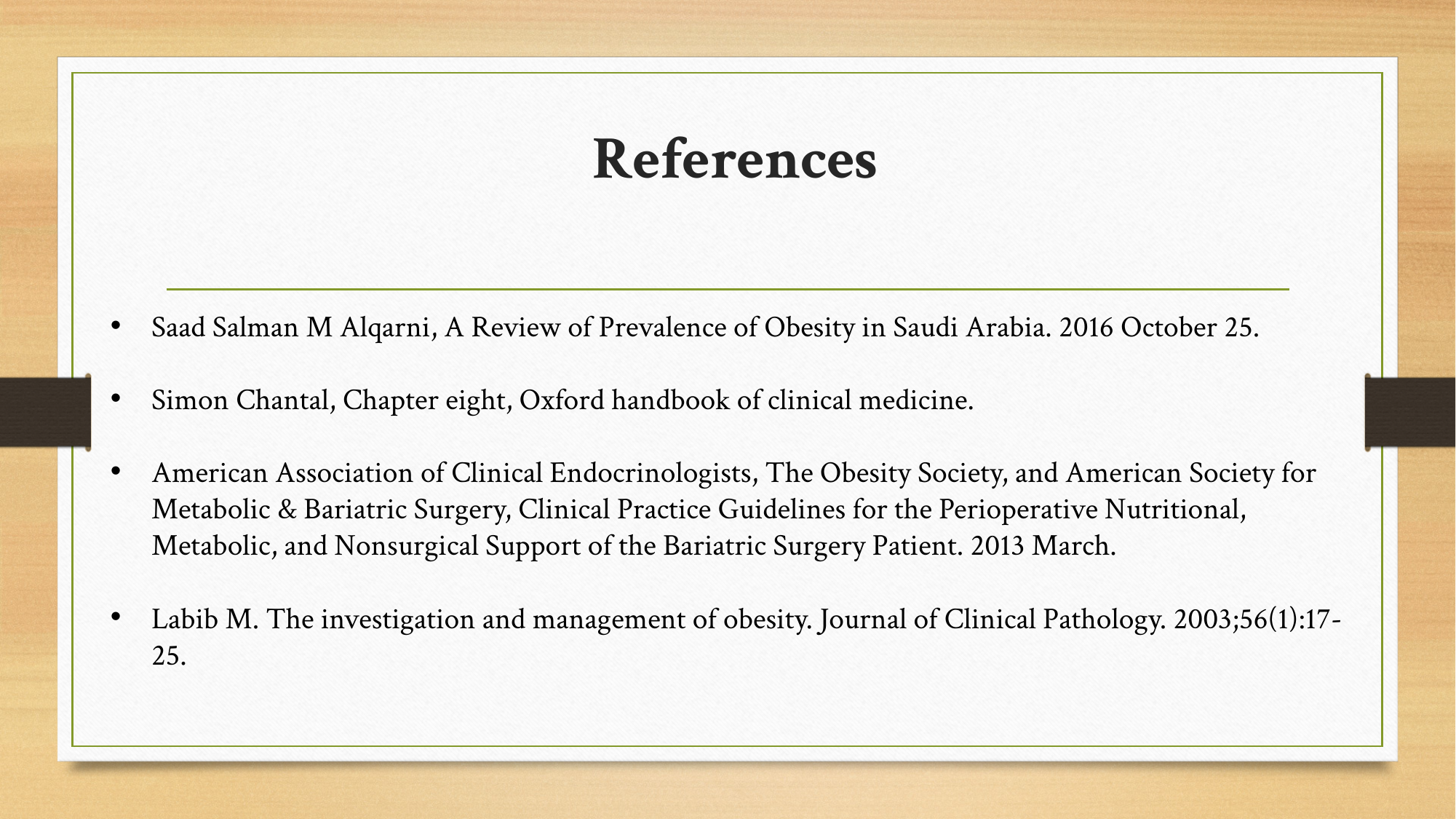

# References
Saad Salman M Alqarni, A Review of Prevalence of Obesity in Saudi Arabia. 2016 October 25.

Simon Chantal, Chapter eight, Oxford handbook of clinical medicine.

American Association of Clinical Endocrinologists, The Obesity Society, and American Society for Metabolic & Bariatric Surgery, Clinical Practice Guidelines for the Perioperative Nutritional, Metabolic, and Nonsurgical Support of the Bariatric Surgery Patient. 2013 March.

Labib M. The investigation and management of obesity. Journal of Clinical Pathology. 2003;56(1):17-25.